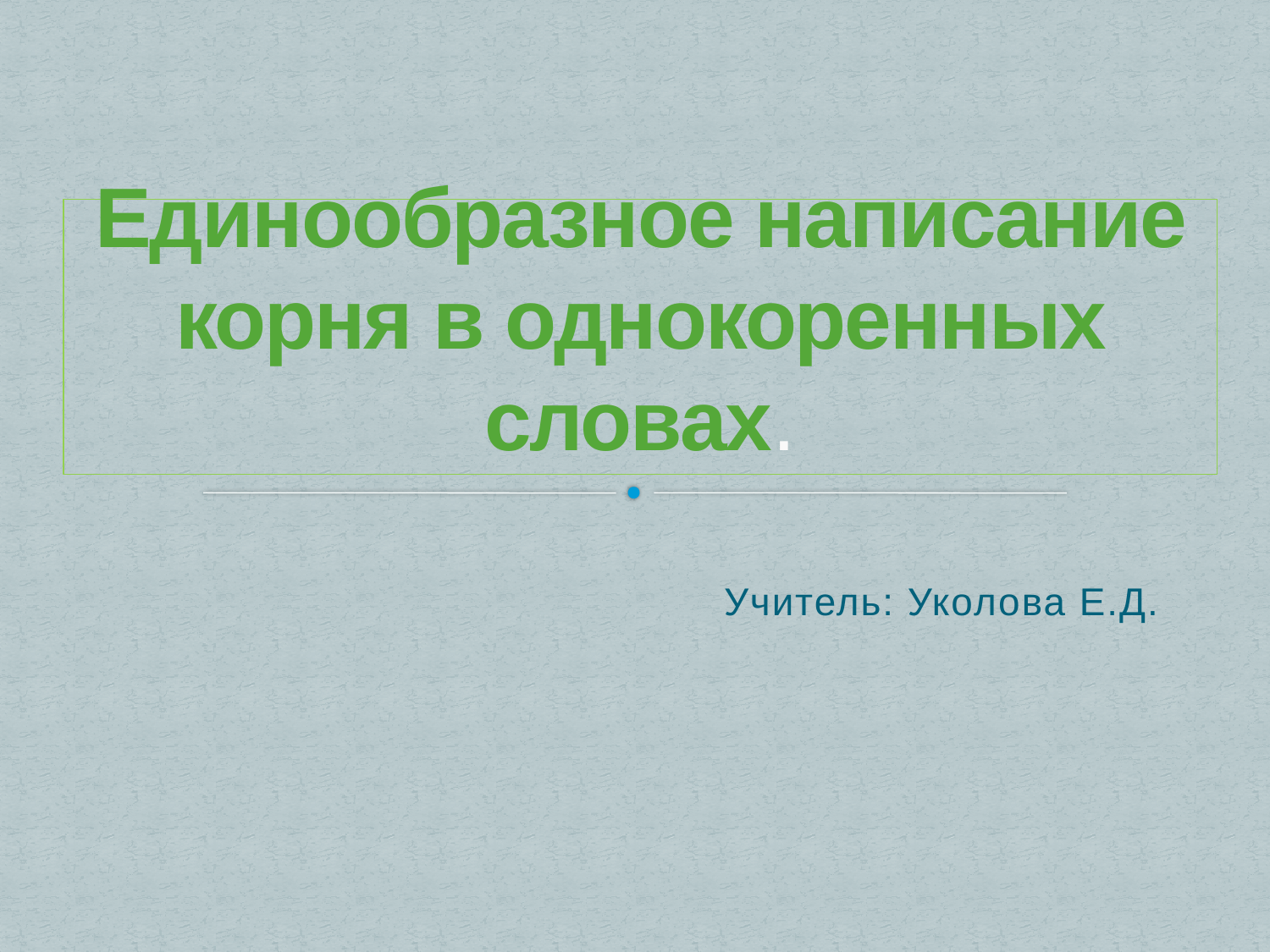

# Единообразное написание корня в однокоренных словах.

                                                Учитель: Уколова Е.Д.